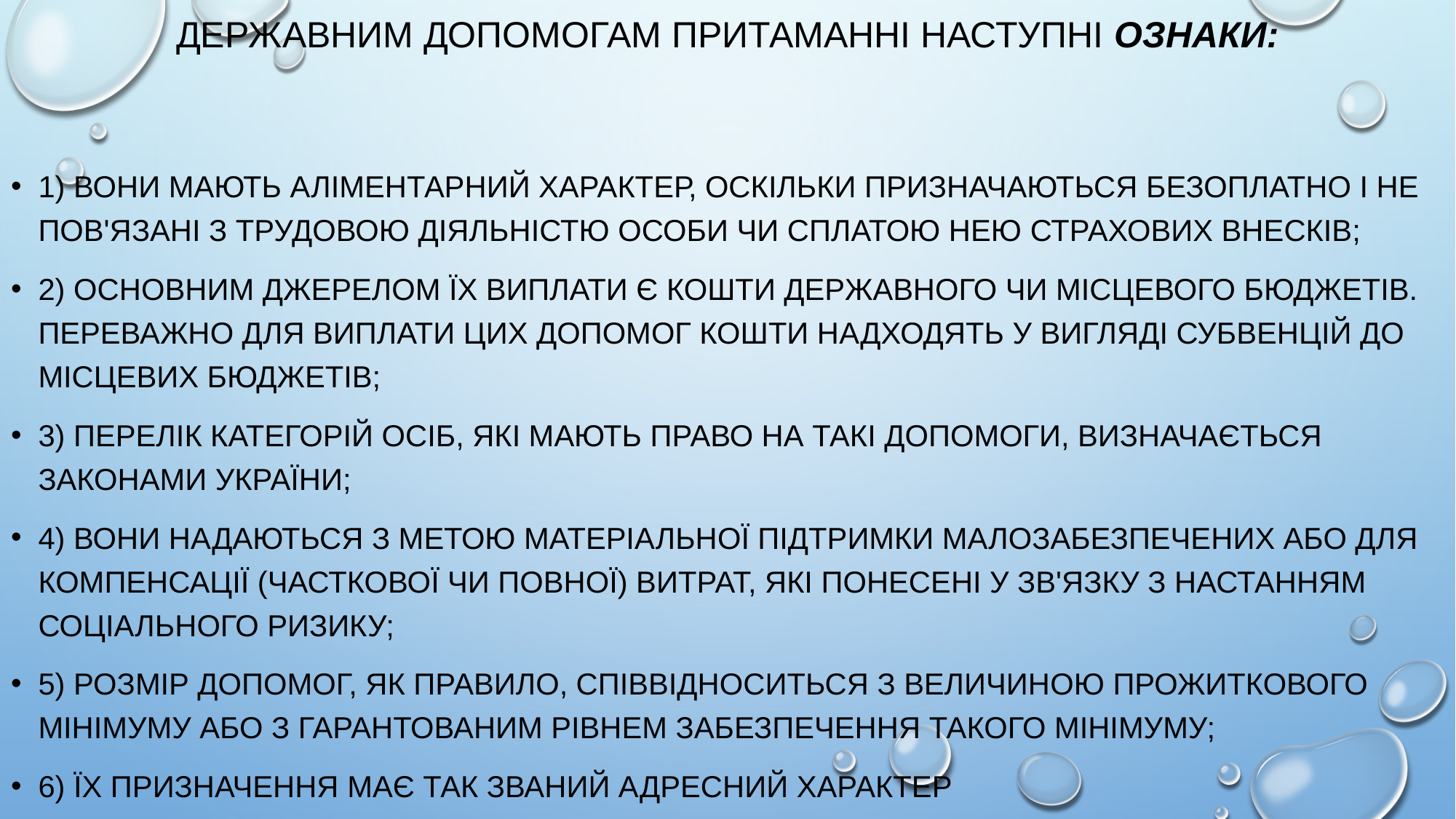

# Державним допомогам притаманні наступні ознаки:
1) вони мають аліментарний характер, оскільки призначаються безоплатно і не пов'язані з трудовою діяльністю особи чи сплатою нею страхових внесків;
2) основним джерелом їх виплати є кошти державного чи місцевого бюджетів. Переважно для виплати цих допомог кошти надходять у вигляді субвенцій до місцевих бюджетів;
3) перелік категорій осіб, які мають право на такі допомоги, визначається законами України;
4) вони надаються з метою матеріальної підтримки малозабезпечених або для компенсації (часткової чи повної) витрат, які понесені у зв'язку з настанням соціального ризику;
5) розмір допомог, як правило, співвідноситься з величиною прожиткового мінімуму або з гарантованим рівнем забезпечення такого мінімуму;
6) їх призначення має так званий адресний характер